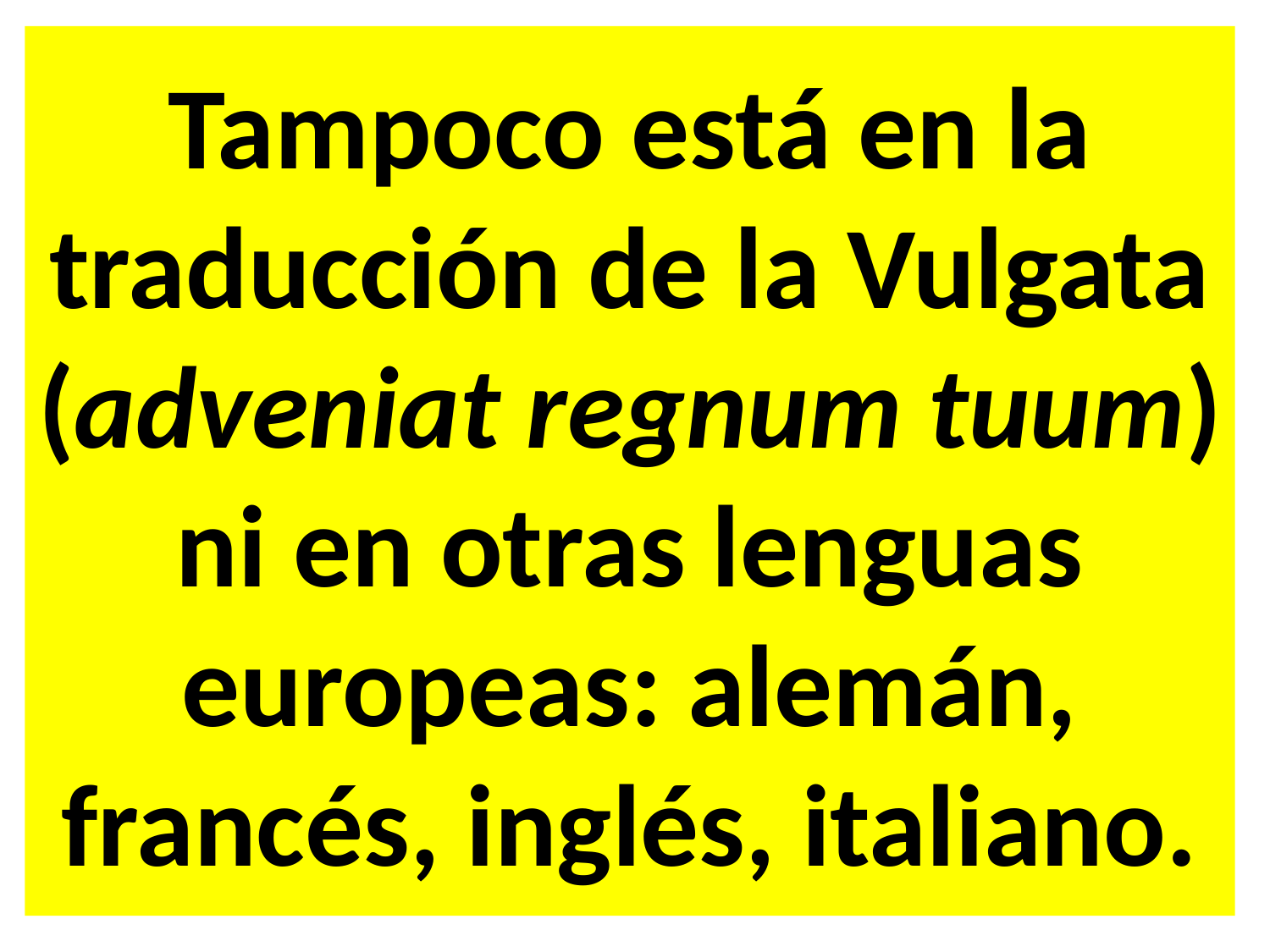

Tampoco está en la traducción de la Vulgata (adveniat regnum tuum) ni en otras lenguas europeas: alemán, francés, inglés, italiano.
#